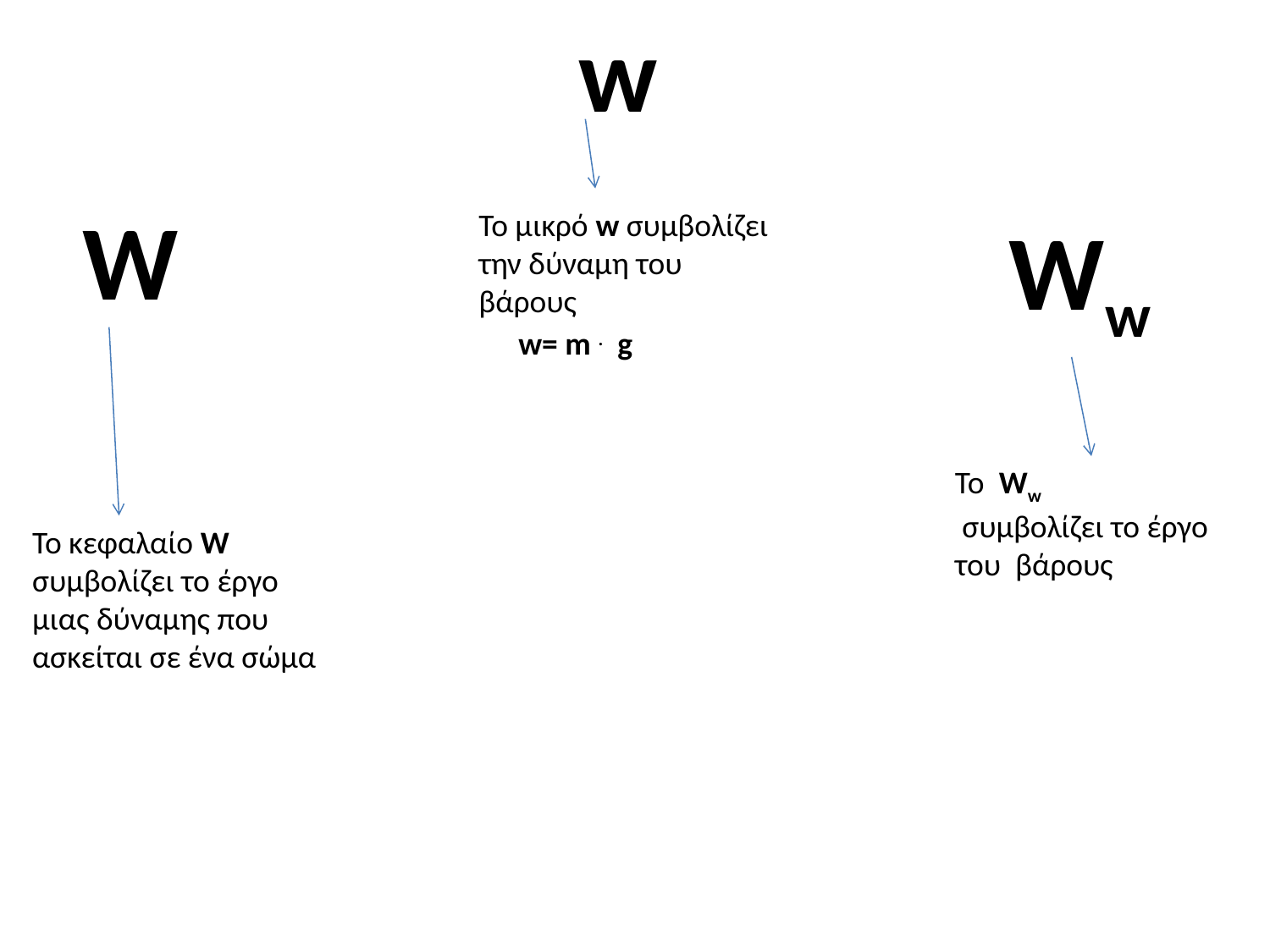

w
W
Το μικρό w συμβολίζει την δύναμη του βάρους
Ww
w= m .  g
Το  Ww
 συμβολίζει το έργο του  βάρους
Το κεφαλαίο W συμβολίζει το έργο μιας δύναμης που ασκείται σε ένα σώμα